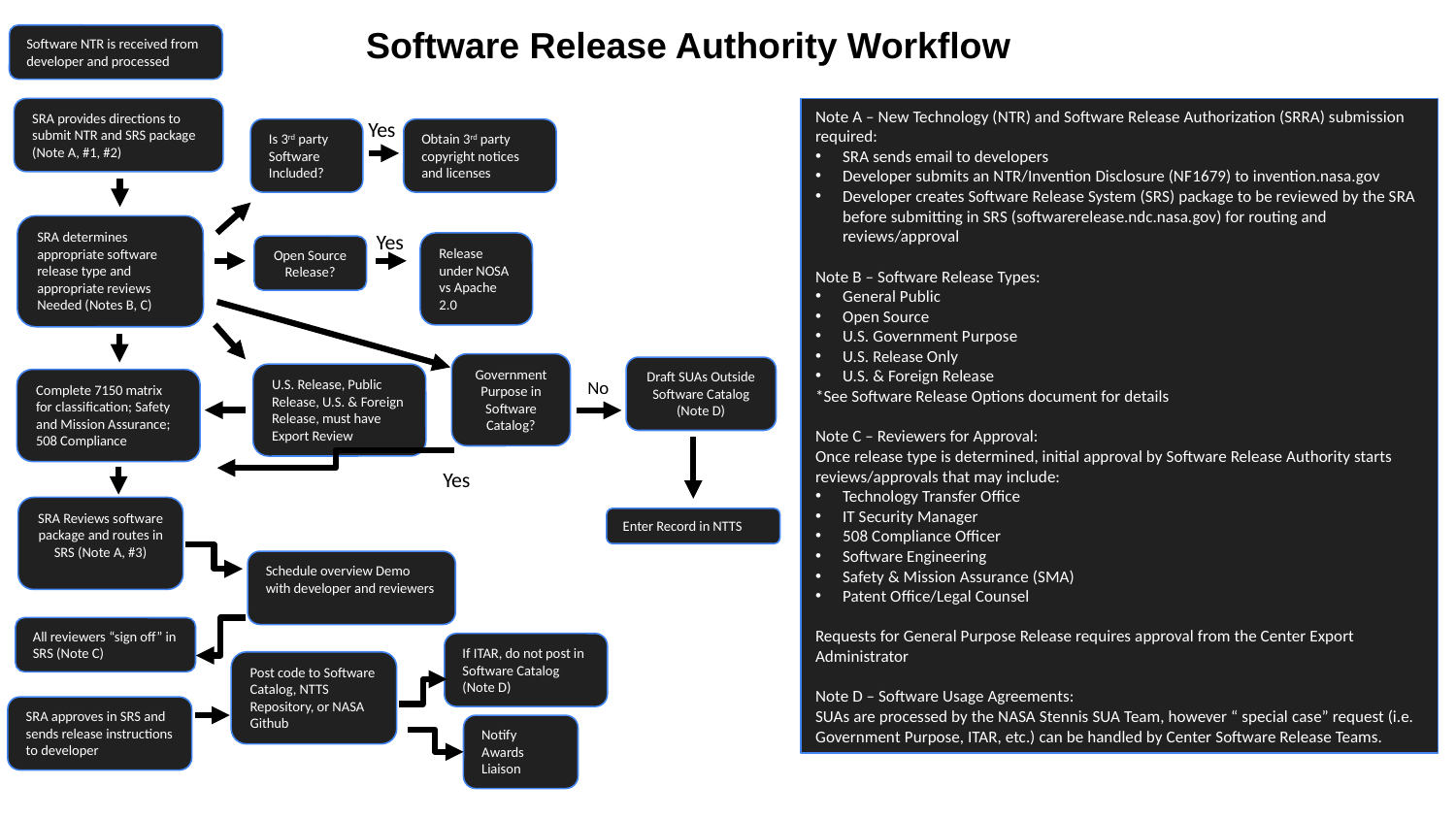

Software Release Authority Workflow
Software NTR is received from developer and processed
SRA provides directions to submit NTR and SRS package (Note A, #1, #2)
Note A – New Technology (NTR) and Software Release Authorization (SRRA) submission required:
SRA sends email to developers
Developer submits an NTR/Invention Disclosure (NF1679) to invention.nasa.gov
Developer creates Software Release System (SRS) package to be reviewed by the SRA before submitting in SRS (softwarerelease.ndc.nasa.gov) for routing and reviews/approval

Note B – Software Release Types:
General Public
Open Source
U.S. Government Purpose
U.S. Release Only
U.S. & Foreign Release
*See Software Release Options document for details

Note C – Reviewers for Approval:
Once release type is determined, initial approval by Software Release Authority starts reviews/approvals that may include:
Technology Transfer Office
IT Security Manager
508 Compliance Officer
Software Engineering
Safety & Mission Assurance (SMA)
Patent Office/Legal Counsel

Requests for General Purpose Release requires approval from the Center Export Administrator

Note D – Software Usage Agreements:
SUAs are processed by the NASA Stennis SUA Team, however “ special case” request (i.e. Government Purpose, ITAR, etc.) can be handled by Center Software Release Teams.
Yes
Is 3rd party Software Included?
Obtain 3rd party copyright notices and licenses
SRA determines appropriate software release type and appropriate reviews
Needed (Notes B, C)
Yes
Release under NOSA vs Apache 2.0
Open Source Release?
Government Purpose in Software Catalog?
Draft SUAs Outside Software Catalog (Note D)
U.S. Release, Public Release, U.S. & Foreign Release, must have Export Review
Complete 7150 matrix for classification; Safety and Mission Assurance; 508 Compliance
No
Yes
SRA Reviews software package and routes in SRS (Note A, #3)
Enter Record in NTTS
Schedule overview Demo with developer and reviewers
All reviewers “sign off” in SRS (Note C)
If ITAR, do not post in Software Catalog (Note D)
Post code to Software Catalog, NTTS Repository, or NASA Github
SRA approves in SRS and sends release instructions to developer
Notify Awards Liaison